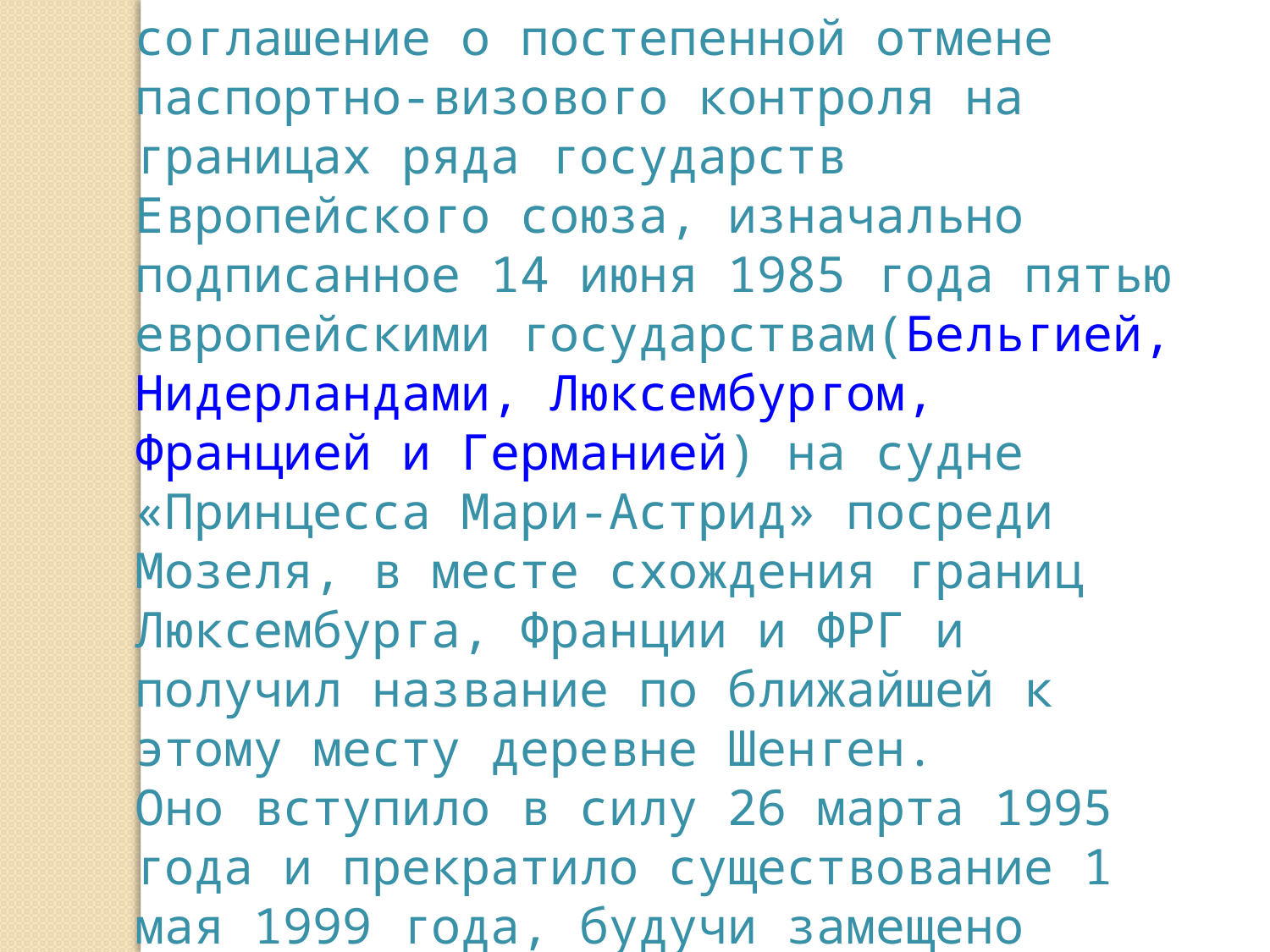

соглашение о постепенной отмене паспортно-визового контроля на границах ряда государств Европейского союза, изначально подписанное 14 июня 1985 года пятью европейскими государствам(Бельгией, Нидерландами, Люксембургом, Францией и Германией) на судне «Принцесса Мари-Астрид» посреди Мозеля, в месте схождения границ Люксембурга, Франции и ФРГ и получил название по ближайшей к этому месту деревне Шенген.
Оно вступило в силу 26 марта 1995 года и прекратило существование 1 мая 1999 года, будучи замещено Шенгенским законодательством ЕС.